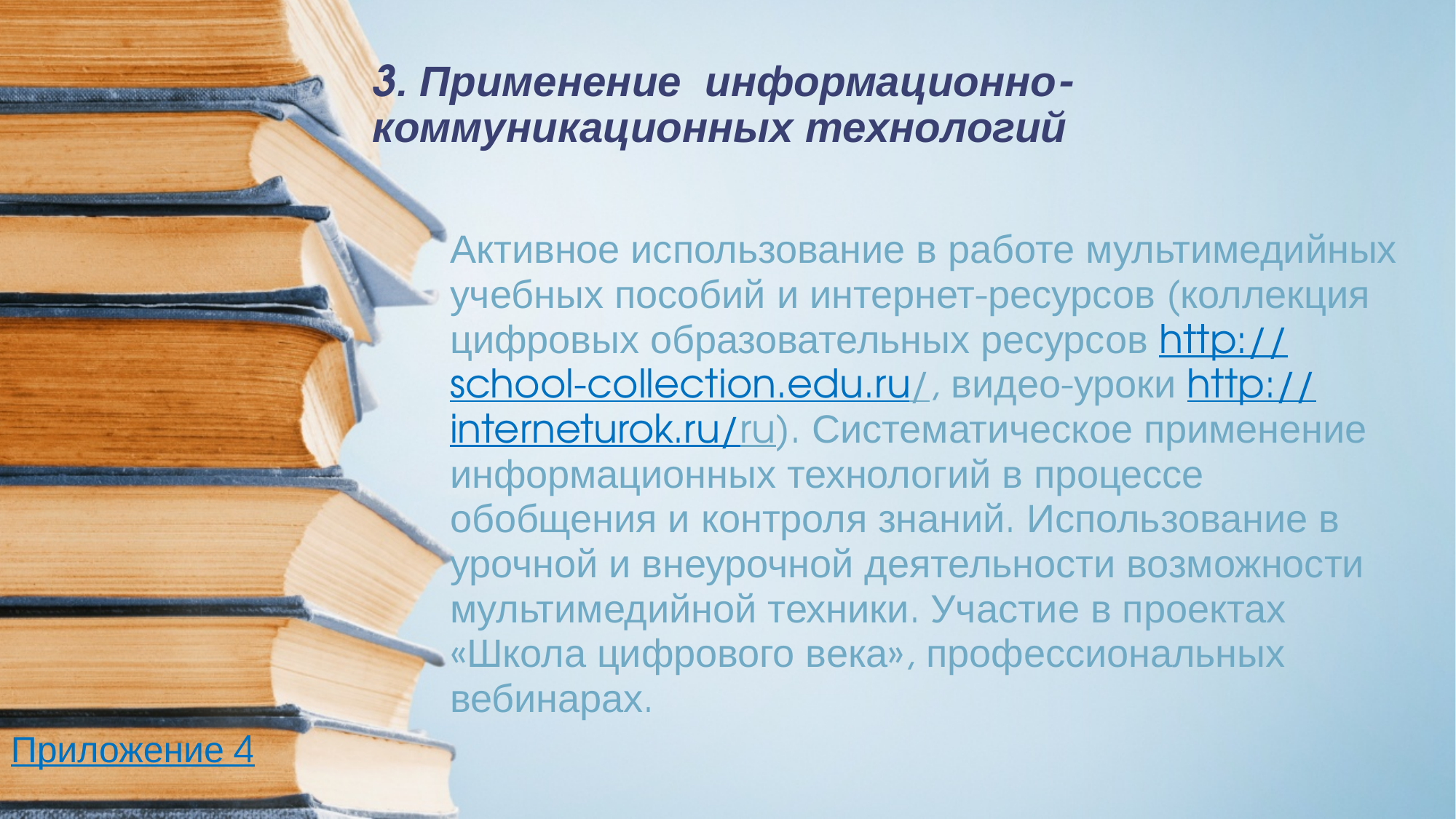

# 3. Применение  информационно-коммуникационных технологий
Активное использование в работе мультимедийных учебных пособий и интернет-ресурсов (коллекция цифровых образовательных ресурсов http://school-collection.edu.ru/, видео-уроки http://interneturok.ru/ru). Систематическое применение информационных технологий в процессе обобщения и контроля знаний. Использование в урочной и внеурочной деятельности возможности мультимедийной техники. Участие в проектах «Школа цифрового века», профессиональных вебинарах.

Приложение 4